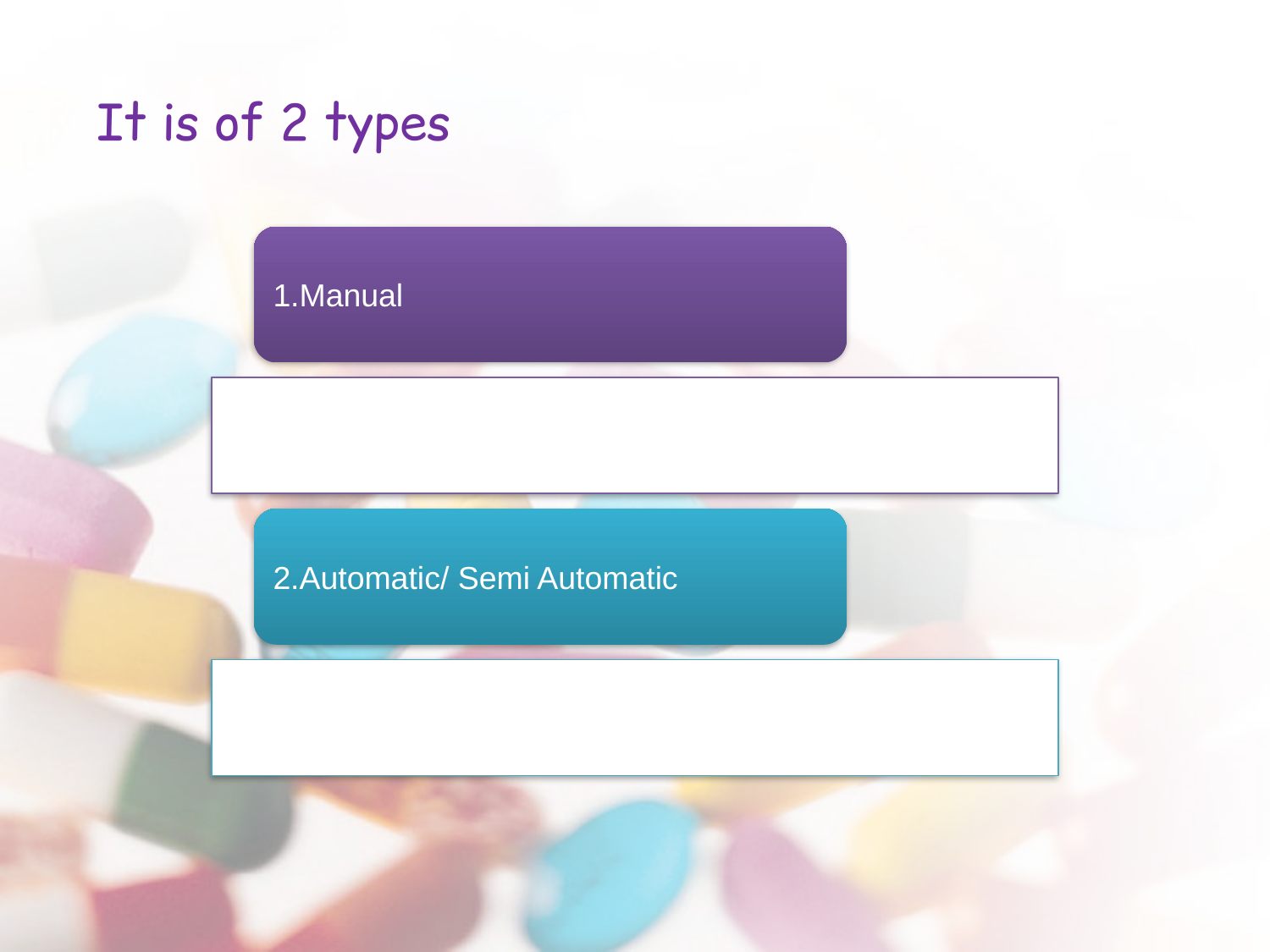

It is of 2 types
1.Manual
2.Automatic/ Semi Automatic